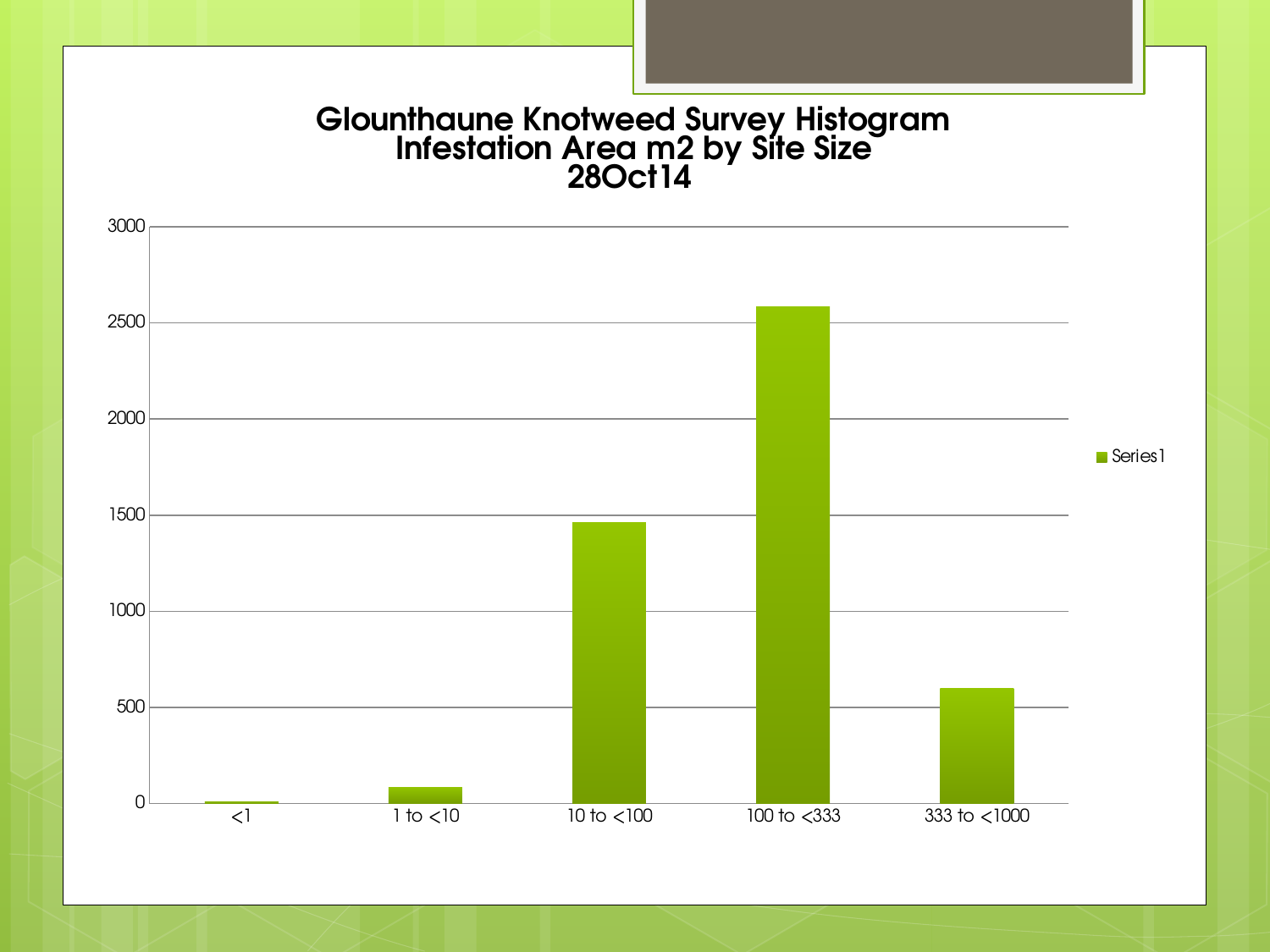

### Chart: Glounthaune Knotweed Survey Histogram
Infestation Area m2 by Site Size
28Oct14

| Category |  |
|---|---|
| <1 | 10.75 |
| 1 to <10 | 85.0 |
| 10 to <100 | 1460.0 |
| 100 to <333 | 2585.0 |
| 333 to <1000 | 600.0 |